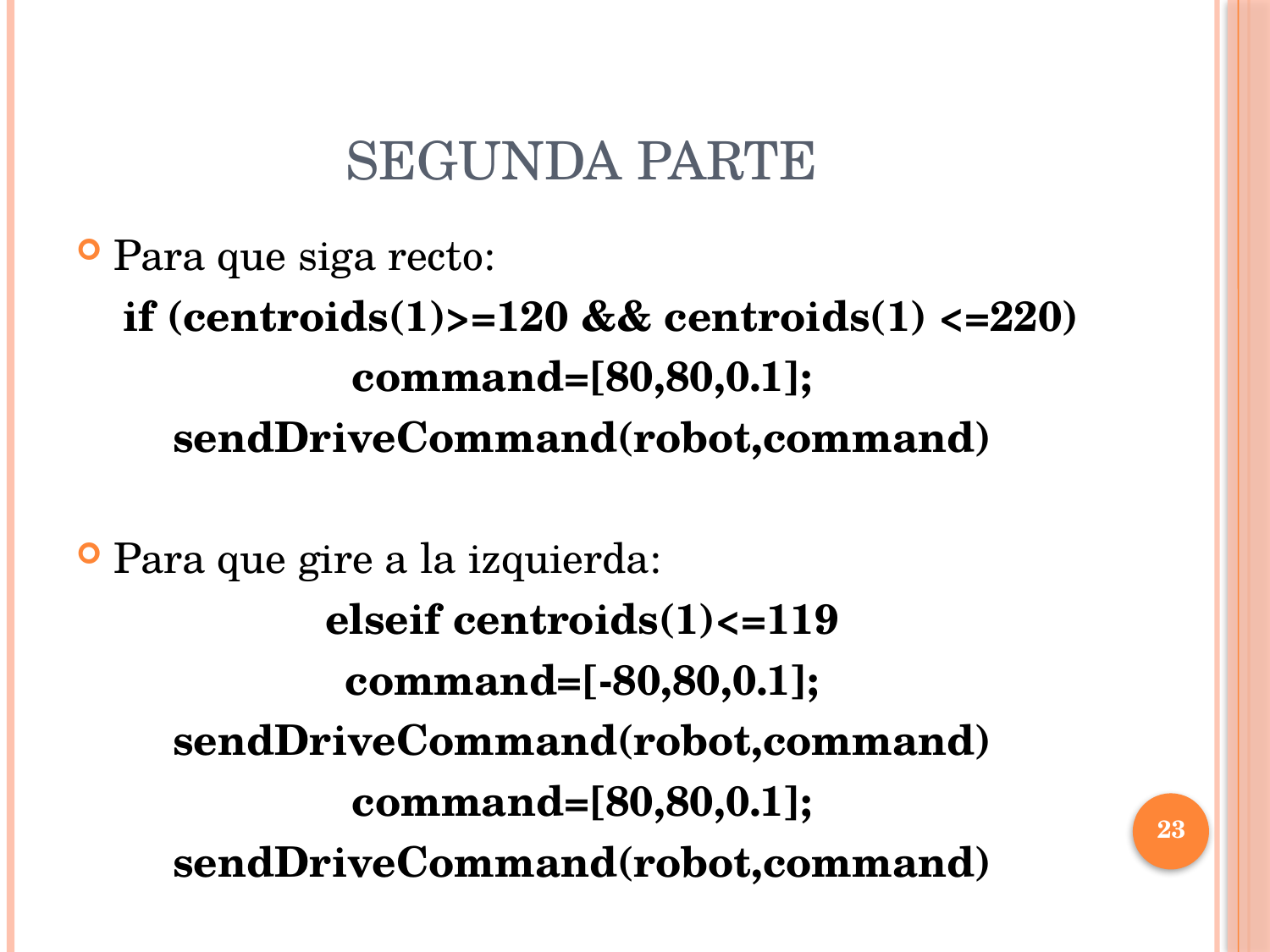

# SEGUNDA PARTE
Para que siga recto:
	if (centroids(1)>=120 && centroids(1) <=220)
command=[80,80,0.1];
sendDriveCommand(robot,command)

Para que gire a la izquierda:
elseif centroids(1)<=119
command=[-80,80,0.1];
sendDriveCommand(robot,command)
command=[80,80,0.1];
sendDriveCommand(robot,command)

23